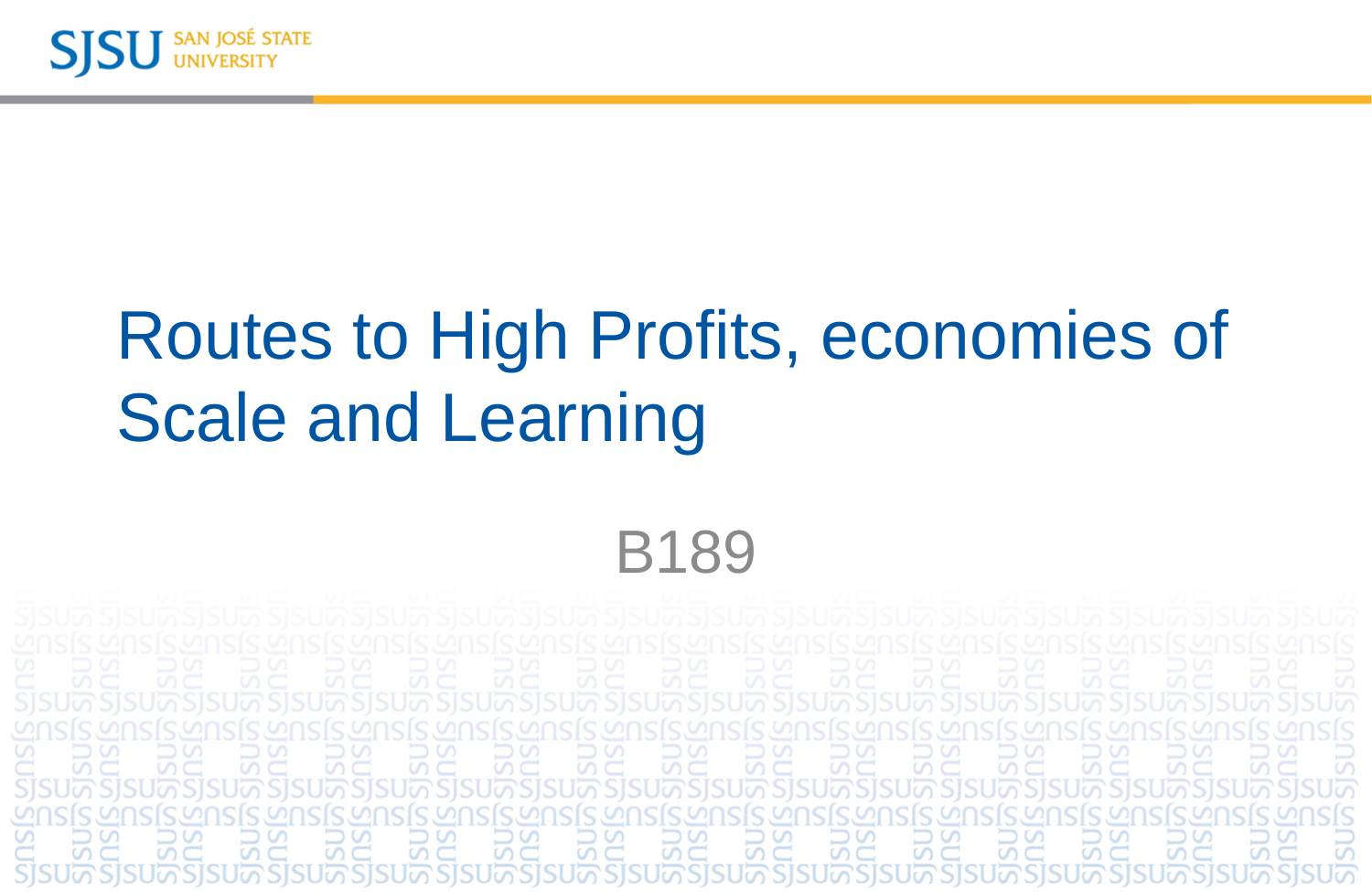

# Routes to High Profits, economies of Scale and Learning
B189